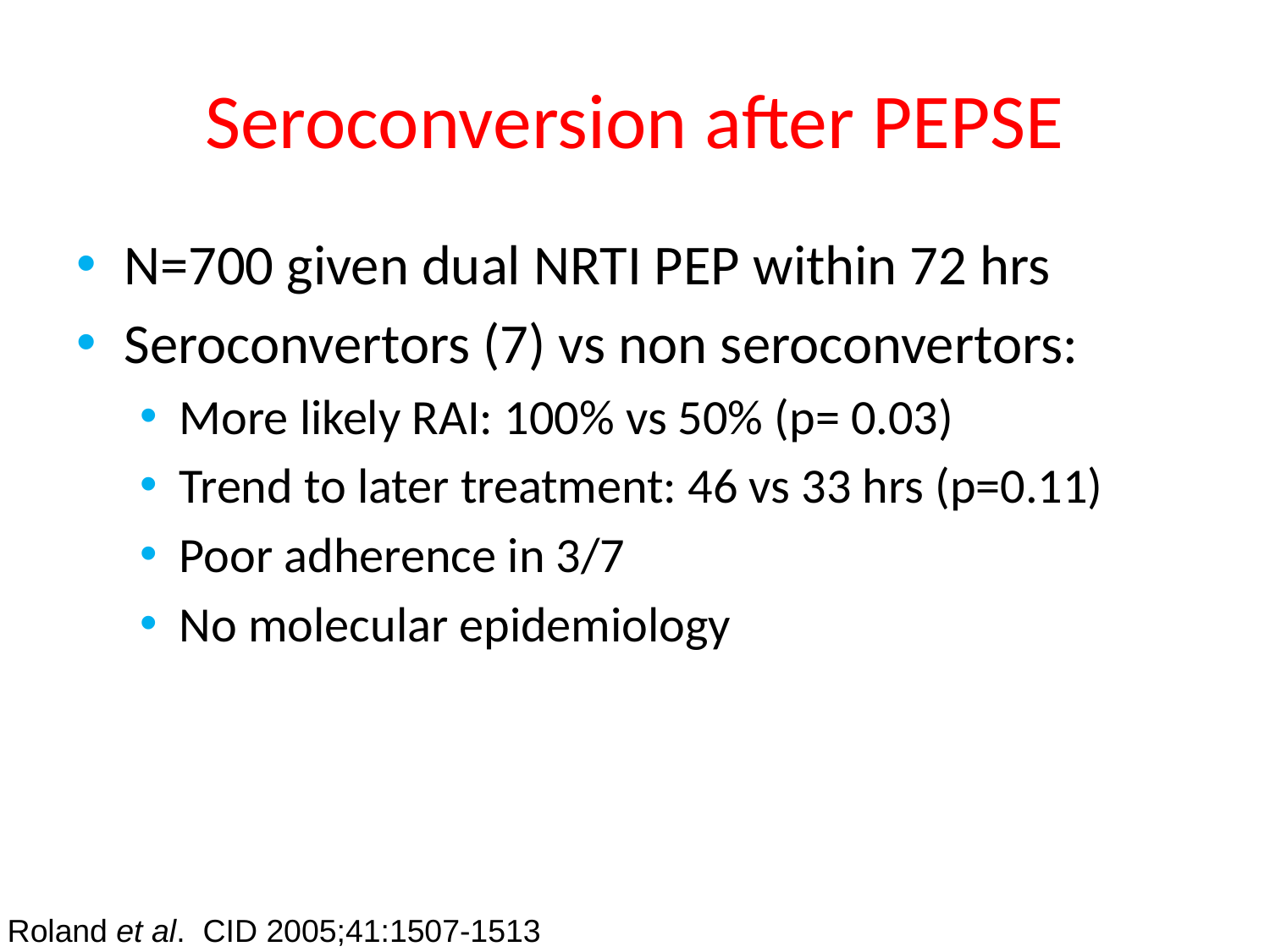

# Seroconversion after PEPSE
N=700 given dual NRTI PEP within 72 hrs
Seroconvertors (7) vs non seroconvertors:
More likely RAI: 100% vs 50% (p= 0.03)
Trend to later treatment: 46 vs 33 hrs (p=0.11)
Poor adherence in 3/7
No molecular epidemiology

Roland et al.  CID 2005;41:1507-1513